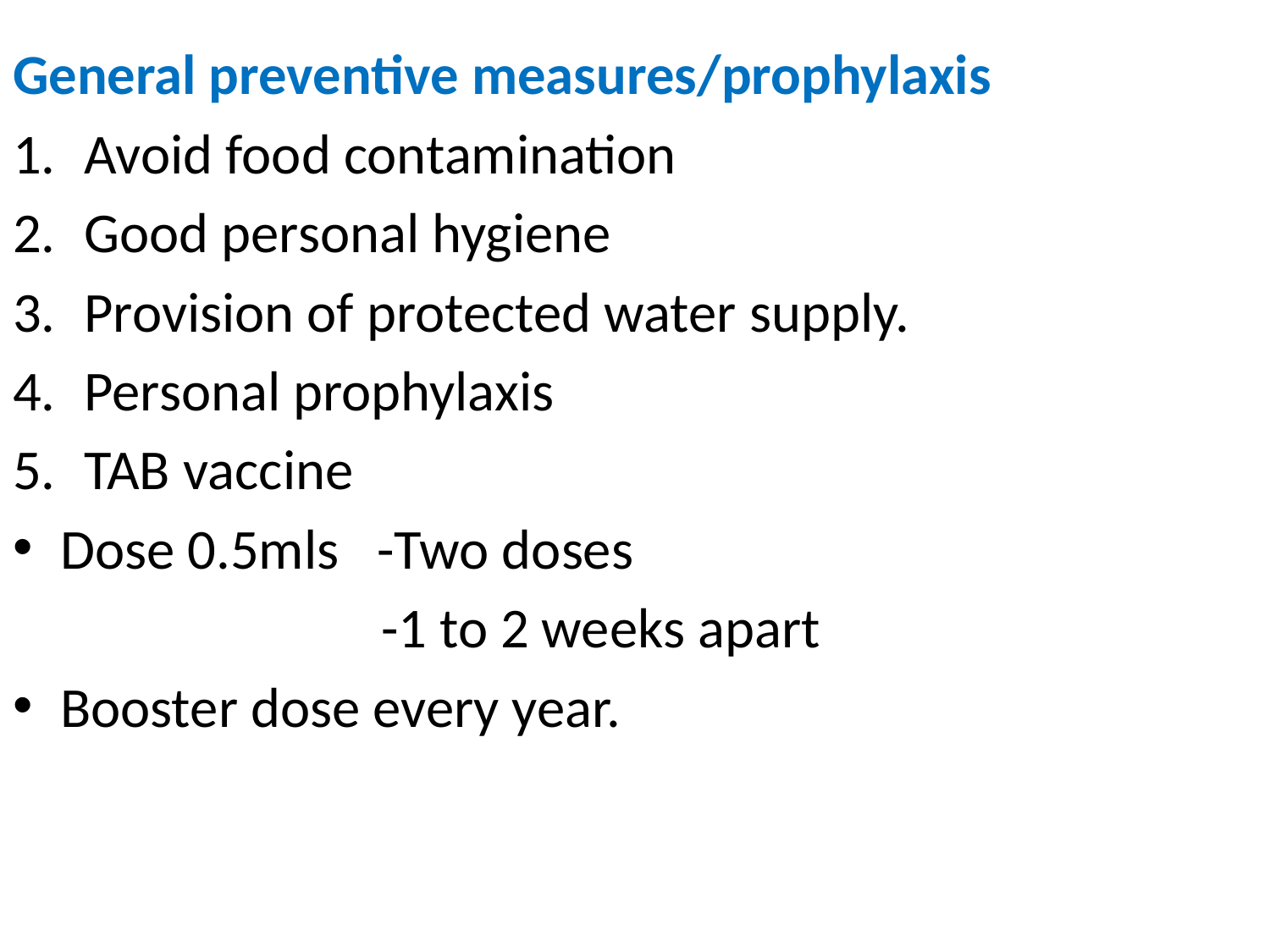

#
General preventive measures/prophylaxis
Avoid food contamination
Good personal hygiene
Provision of protected water supply.
Personal prophylaxis
TAB vaccine
Dose 0.5mls   -Two doses
                             -1 to 2 weeks apart
Booster dose every year.